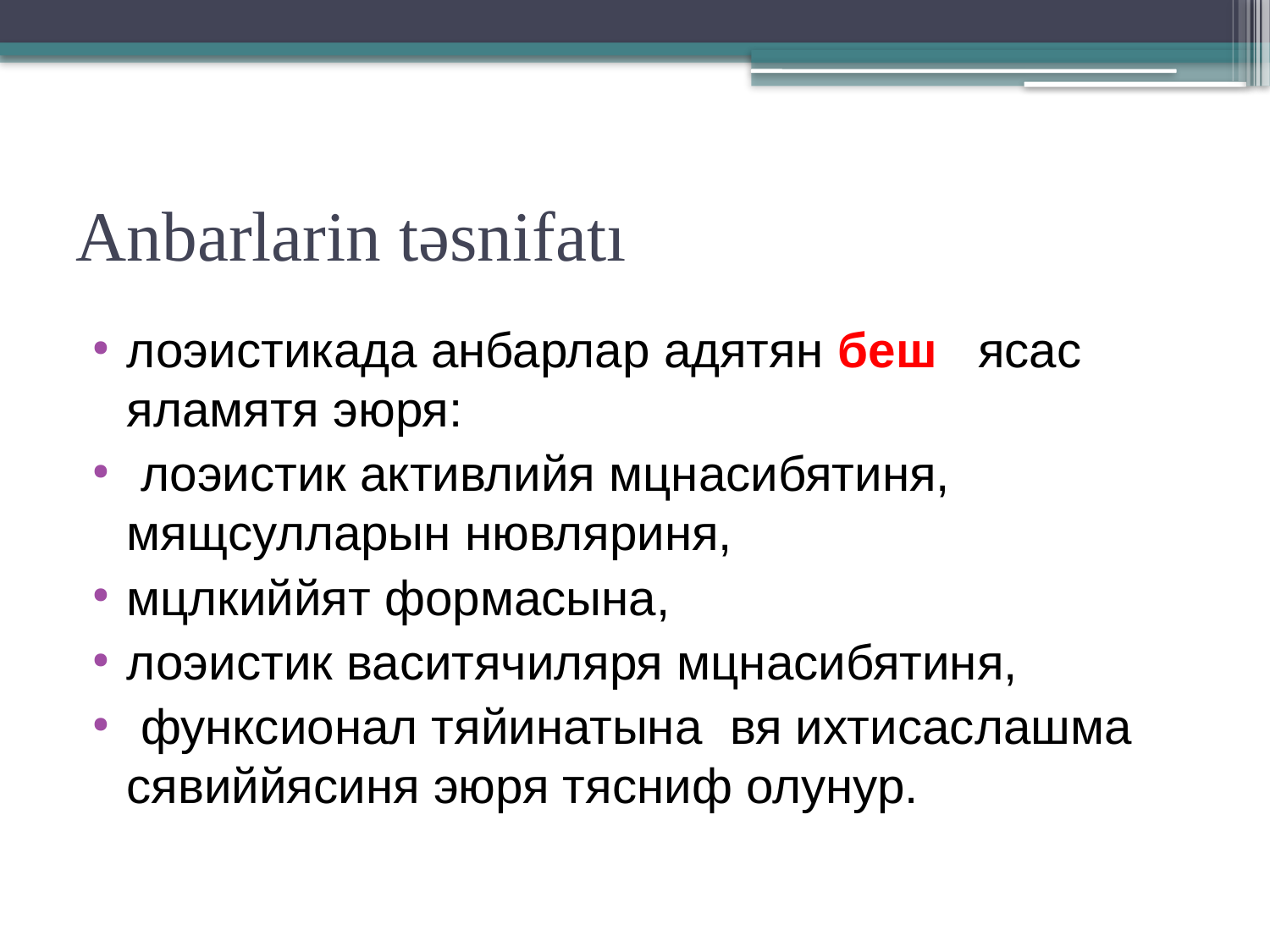

# Anbarlarin təsnifatı
лоэистикада анбарлар адятян беш   ясас яламятя эюря:
 лоэистик активлийя мцнасибятиня, мящсулларын нювляриня,
мцлкиййят формасына,
лоэистик васитячиляря мцнасибятиня,
 функсионал тяйинатына  вя ихтисаслашма сявиййясиня эюря тясниф олунур.